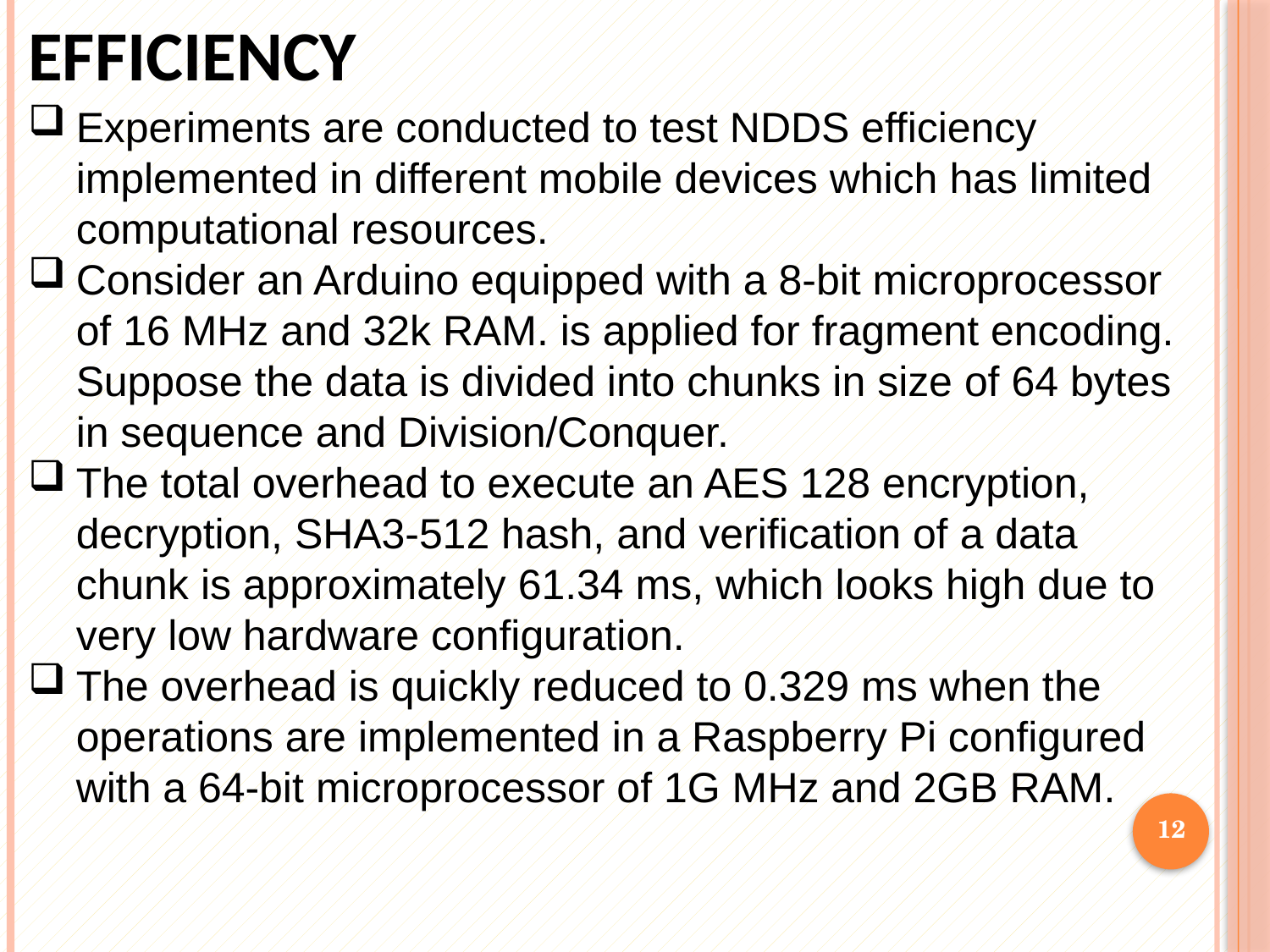

# NDDS Security Operational Efficiency
Experiments are conducted to test NDDS efficiency implemented in different mobile devices which has limited computational resources.
Consider an Arduino equipped with a 8-bit microprocessor of 16 MHz and 32k RAM. is applied for fragment encoding. Suppose the data is divided into chunks in size of 64 bytes in sequence and Division/Conquer.
The total overhead to execute an AES 128 encryption, decryption, SHA3-512 hash, and verification of a data chunk is approximately 61.34 ms, which looks high due to very low hardware configuration.
The overhead is quickly reduced to 0.329 ms when the operations are implemented in a Raspberry Pi configured with a 64-bit microprocessor of 1G MHz and 2GB RAM.
12